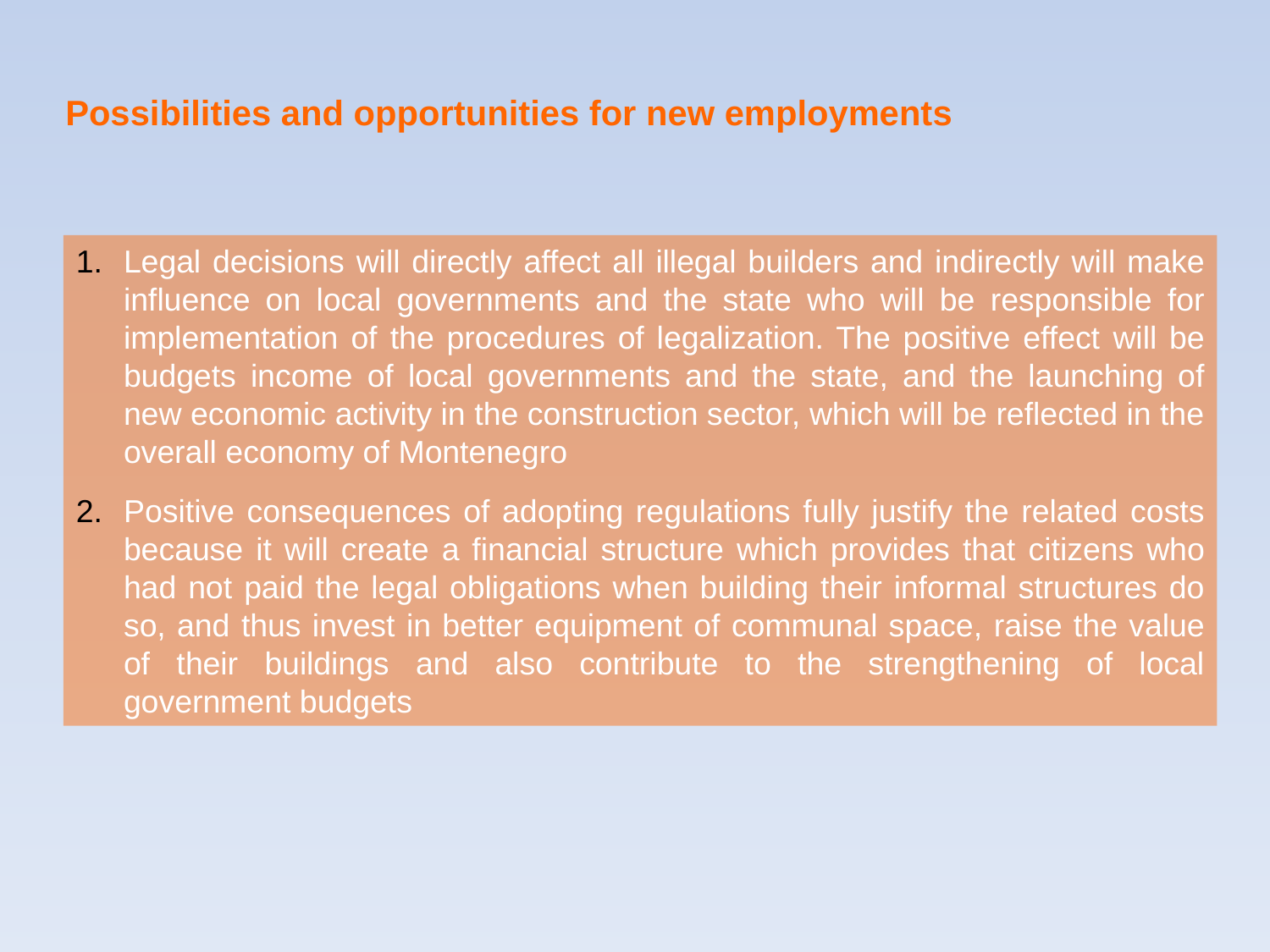

Possibilities and opportunities for new employments

Legal decisions will directly affect all illegal builders and indirectly will make influence on local governments and the state who will be responsible for implementation of the procedures of legalization. The positive effect will be budgets income of local governments and the state, and the launching of new economic activity in the construction sector, which will be reflected in the overall economy of Montenegro
Positive consequences of adopting regulations fully justify the related costs because it will create a financial structure which provides that citizens who had not paid the legal obligations when building their informal structures do so, and thus invest in better equipment of communal space, raise the value of their buildings and also contribute to the strengthening of local government budgets